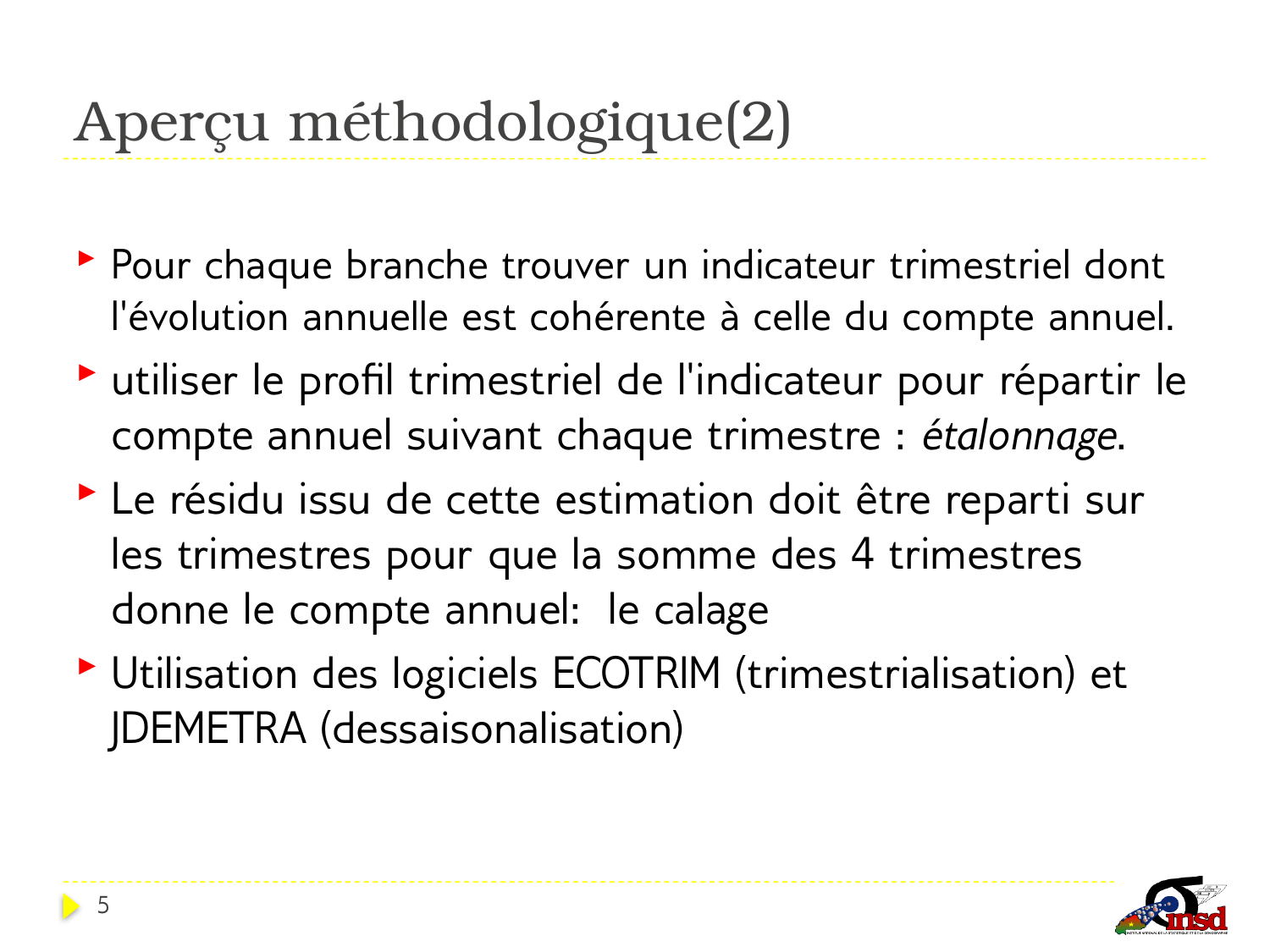

# Aperçu méthodologique(2)

Pour chaque branche trouver un indicateur trimestriel dont l'évolution annuelle est cohérente à celle du compte annuel.
utiliser le profil trimestriel de l'indicateur pour répartir le compte annuel suivant chaque trimestre : étalonnage.
Le résidu issu de cette estimation doit être reparti sur les trimestres pour que la somme des 4 trimestres donne le compte annuel:  le calage
Utilisation des logiciels ECOTRIM (trimestrialisation) et JDEMETRA (dessaisonalisation)

5